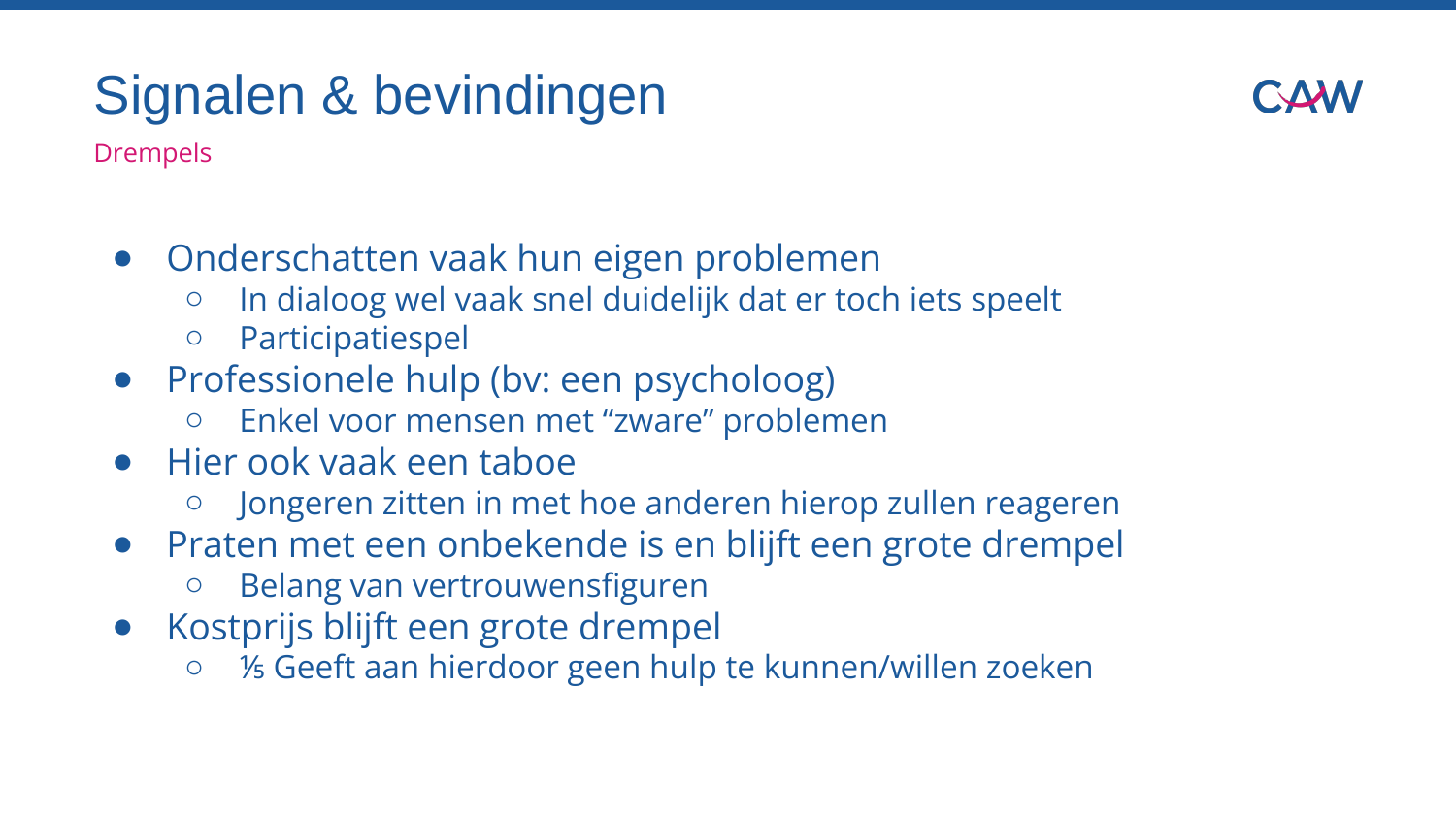

# Signalen & bevindingen
Drempels
Onderschatten vaak hun eigen problemen
In dialoog wel vaak snel duidelijk dat er toch iets speelt
Participatiespel
Professionele hulp (bv: een psycholoog)
Enkel voor mensen met “zware” problemen
Hier ook vaak een taboe
Jongeren zitten in met hoe anderen hierop zullen reageren
Praten met een onbekende is en blijft een grote drempel
Belang van vertrouwensfiguren
Kostprijs blijft een grote drempel
⅕ Geeft aan hierdoor geen hulp te kunnen/willen zoeken